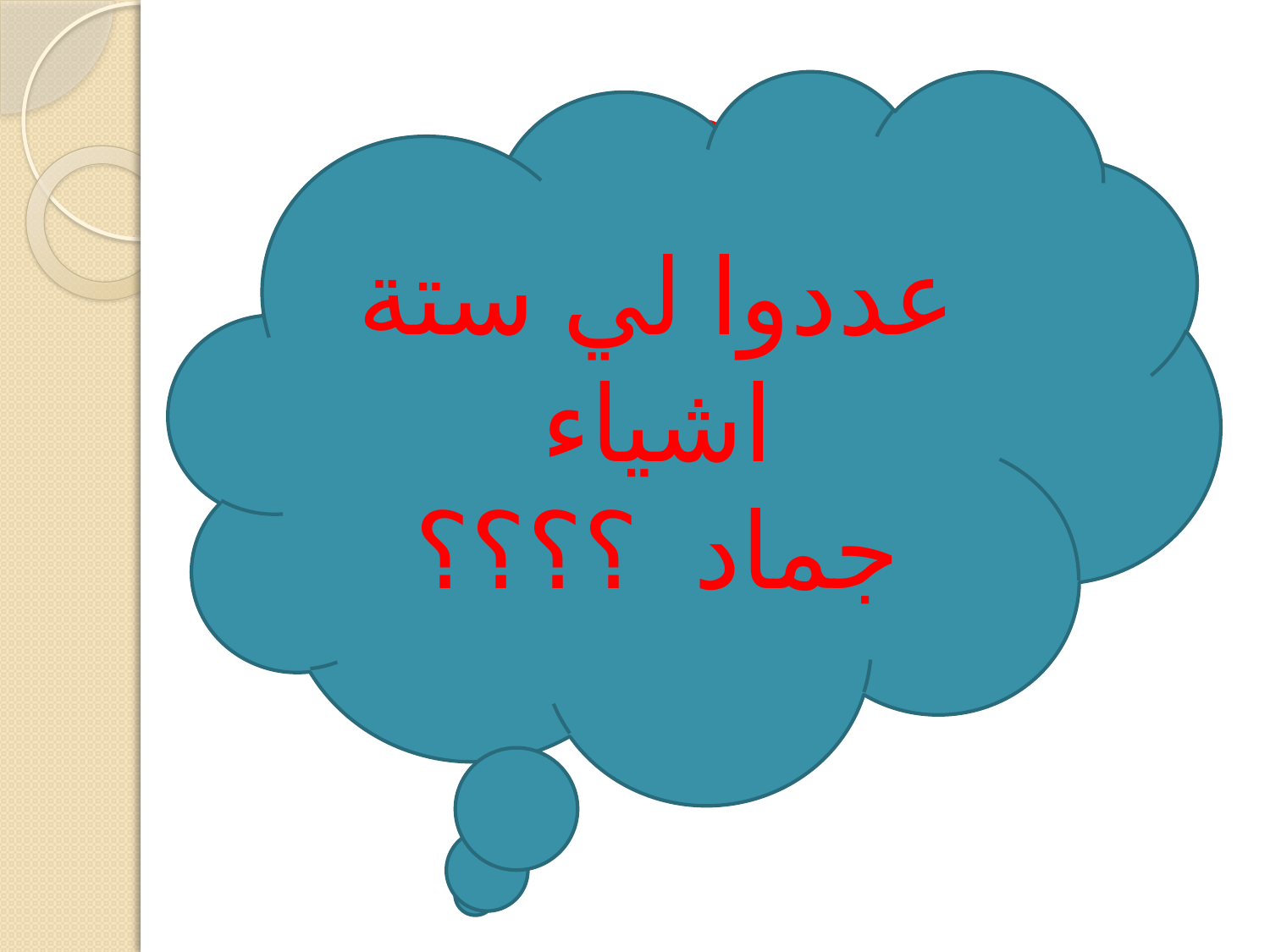

# تلخيص :
عددوا لي ستة اشياء جماد  ؟؟؟؟